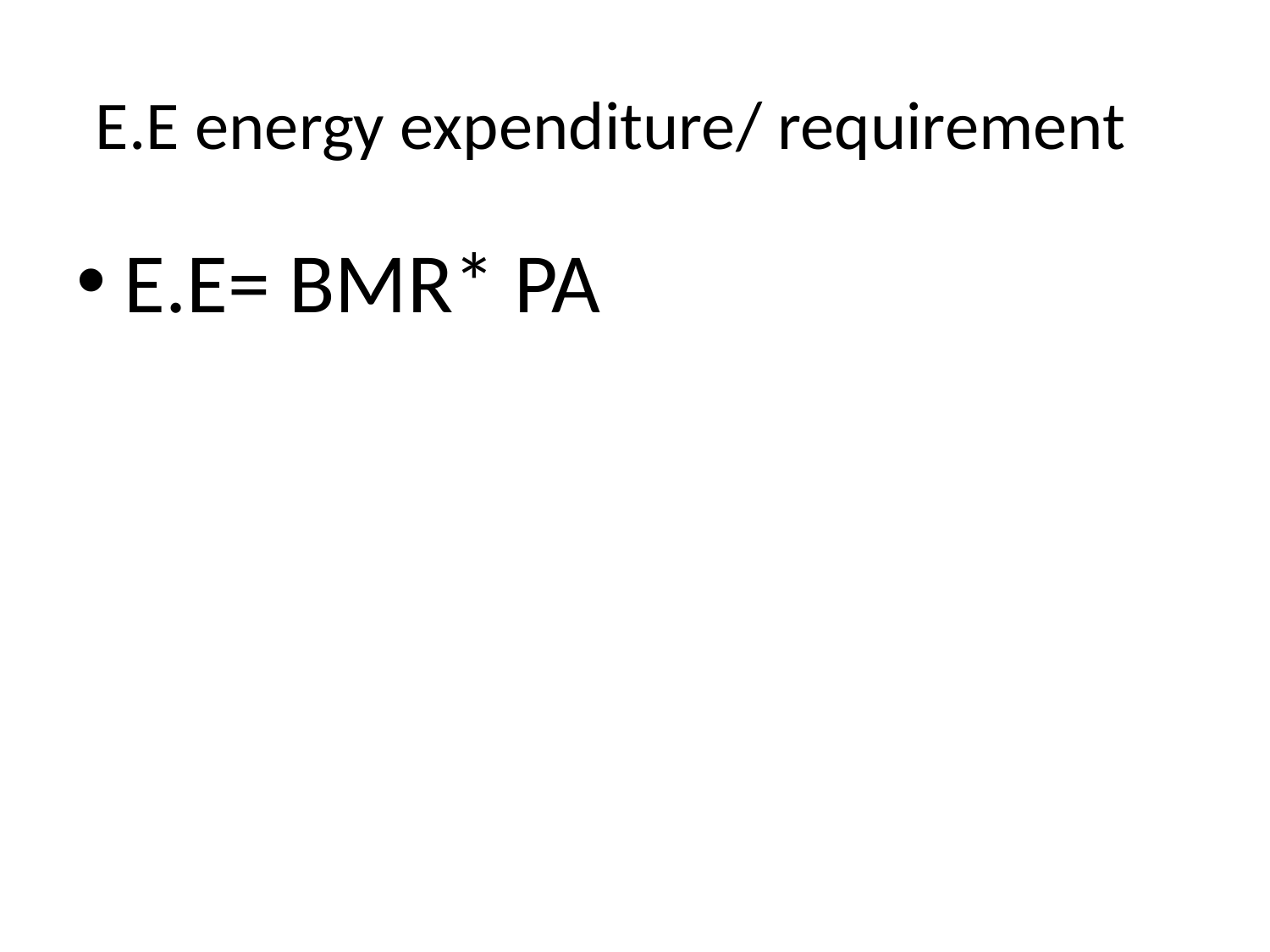

# E.E energy expenditure/ requirement
E.E= BMR* PA